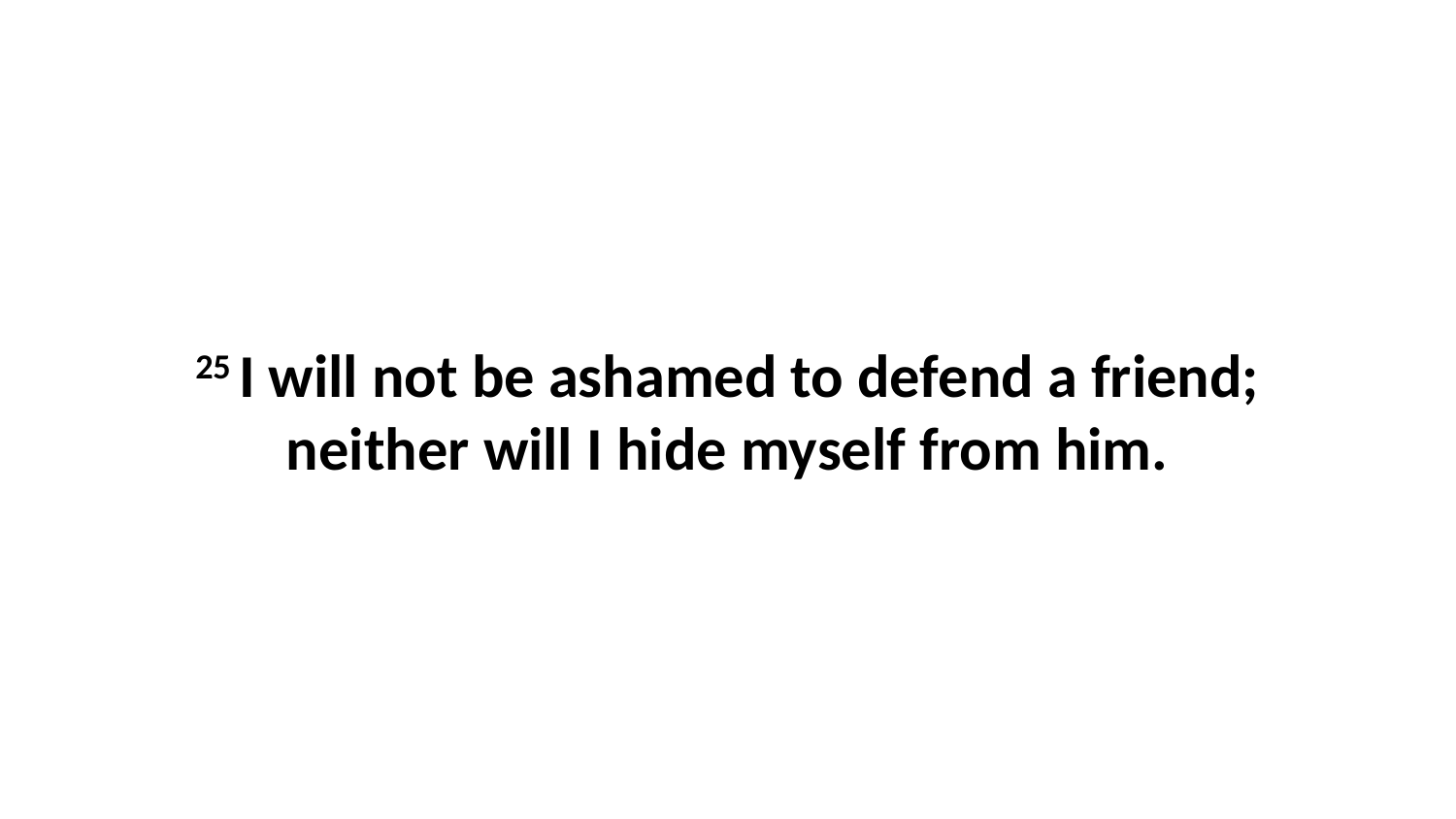

25 I will not be ashamed to defend a friend; neither will I hide myself from him.